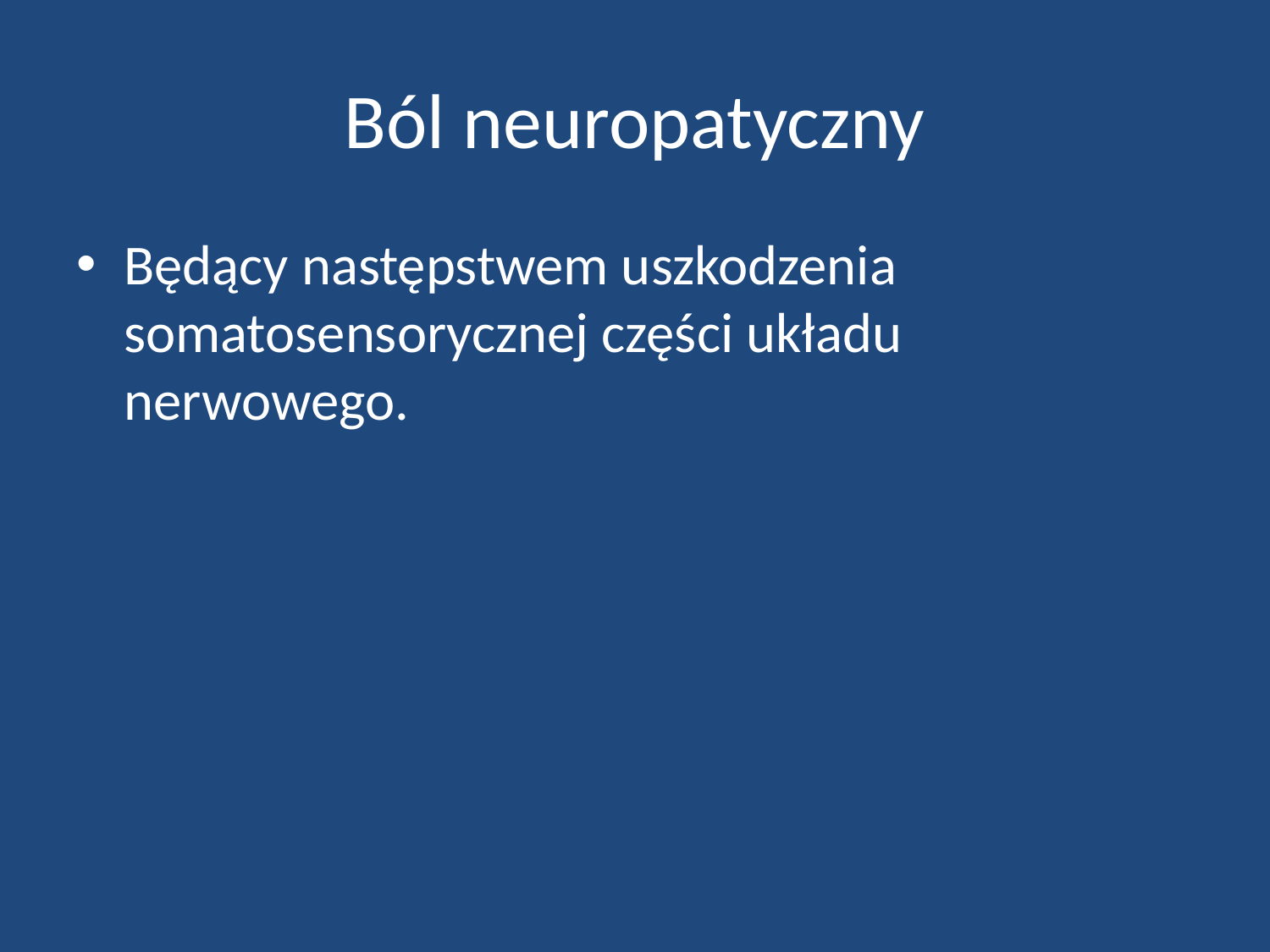

# Ból neuropatyczny
Będący następstwem uszkodzenia somatosensorycznej części układu nerwowego.